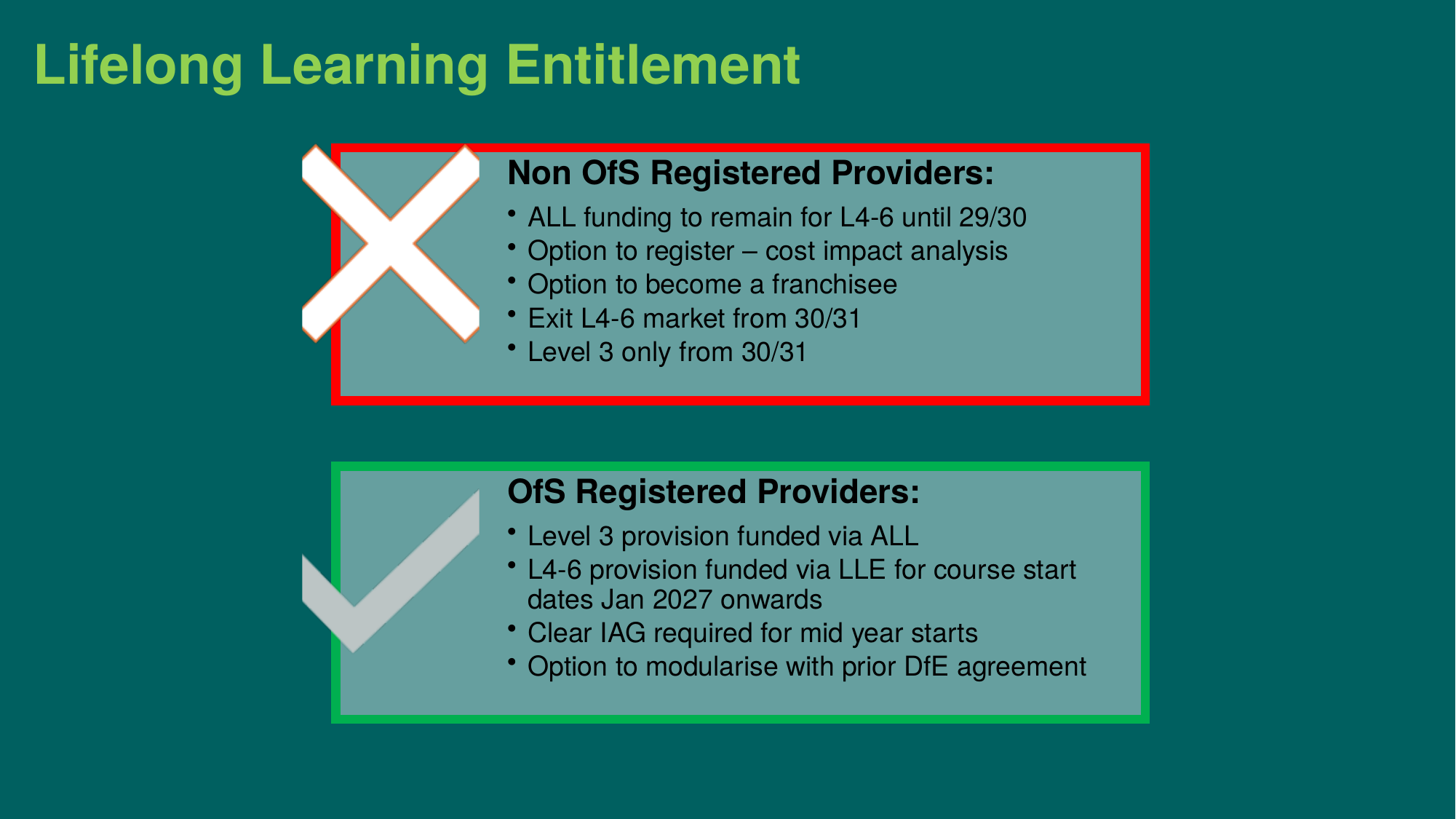

Lifelong Learning Entitlement
Non OfS Registered Providers:
ALL funding to remain for L4-6 until 29/30
Option to register – cost impact analysis
Option to become a franchisee
Exit L4-6 market from 30/31
Level 3 only from 30/31
OfS Registered Providers:
Level 3 provision funded via ALL
L4-6 provision funded via LLE for course start dates Jan 2027 onwards
Clear IAG required for mid year starts
Option to modularise with prior DfE agreement